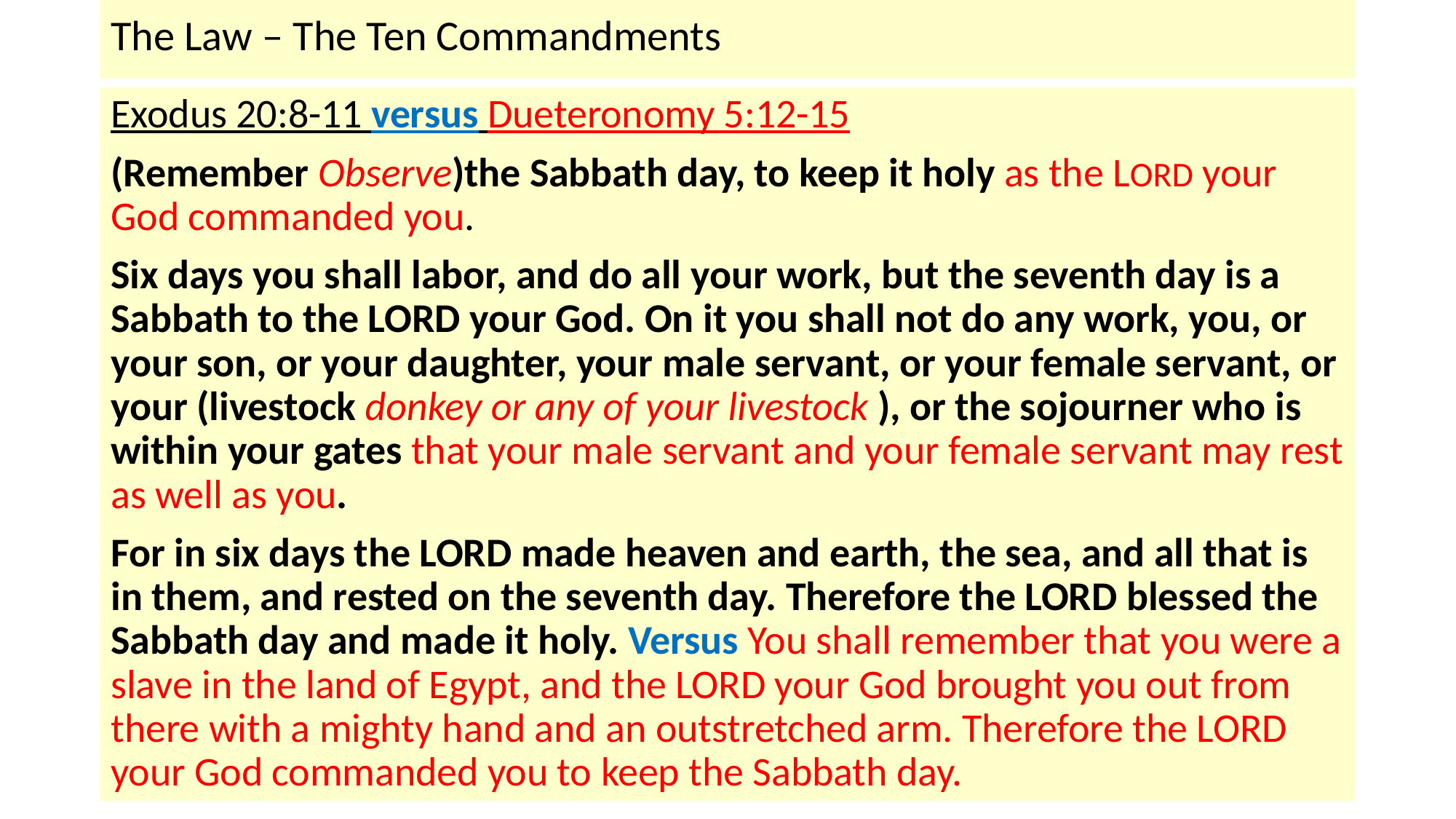

# The Law – The Ten Commandments
Exodus 20:8-11 versus Dueteronomy 5:12-15
(Remember Observe)the Sabbath day, to keep it holy as the LORD your God commanded you.
Six days you shall labor, and do all your work, but the seventh day is a Sabbath to the LORD your God. On it you shall not do any work, you, or your son, or your daughter, your male servant, or your female servant, or your (livestock donkey or any of your livestock ), or the sojourner who is within your gates that your male servant and your female servant may rest as well as you.
For in six days the LORD made heaven and earth, the sea, and all that is in them, and rested on the seventh day. Therefore the LORD blessed the Sabbath day and made it holy. Versus You shall remember that you were a slave in the land of Egypt, and the LORD your God brought you out from there with a mighty hand and an outstretched arm. Therefore the LORD your God commanded you to keep the Sabbath day.